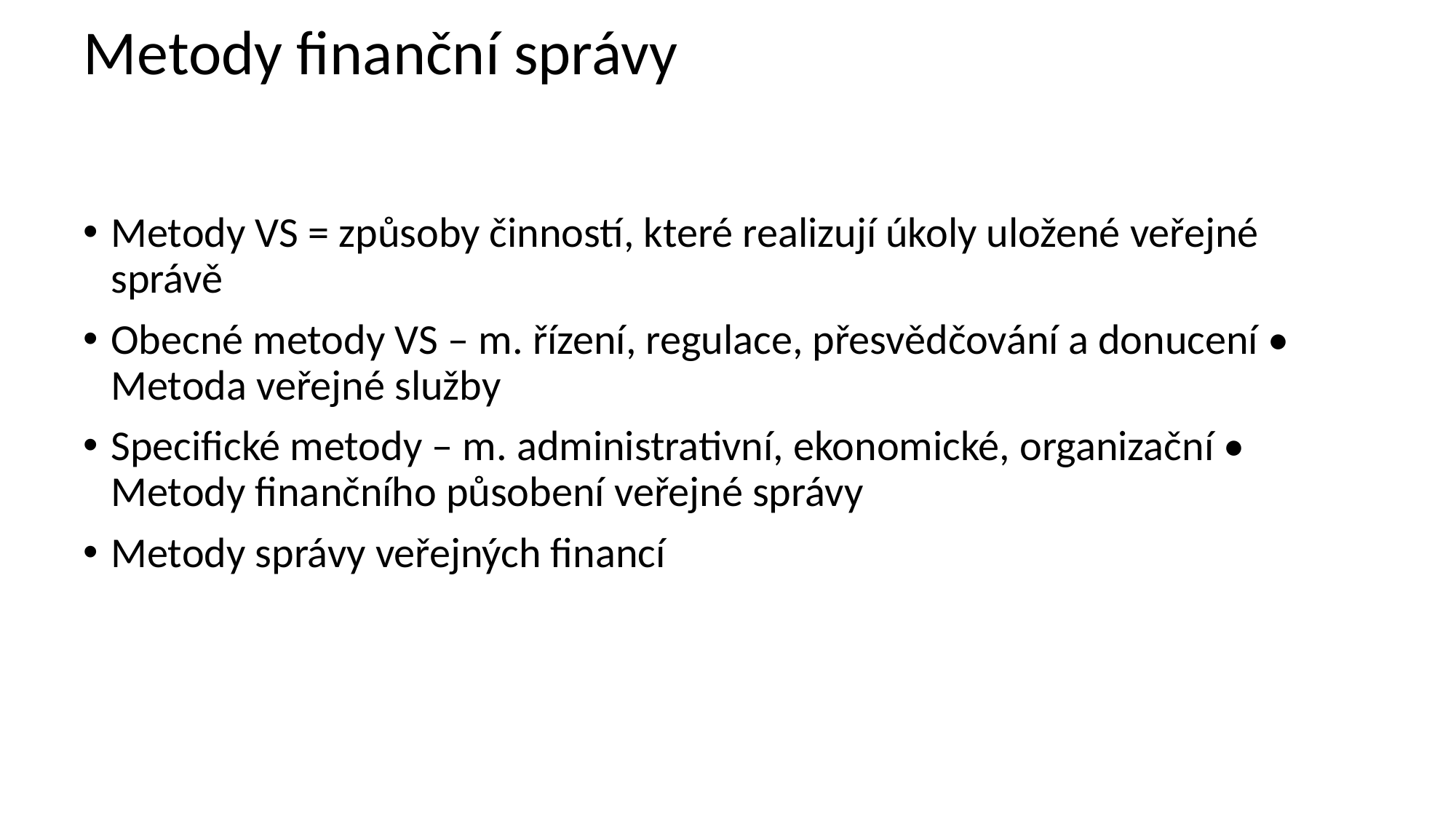

# Metody finanční správy
Metody VS = způsoby činností, které realizují úkoly uložené veřejné správě
Obecné metody VS – m. řízení, regulace, přesvědčování a donucení • Metoda veřejné služby
Specifické metody – m. administrativní, ekonomické, organizační • Metody finančního působení veřejné správy
Metody správy veřejných financí